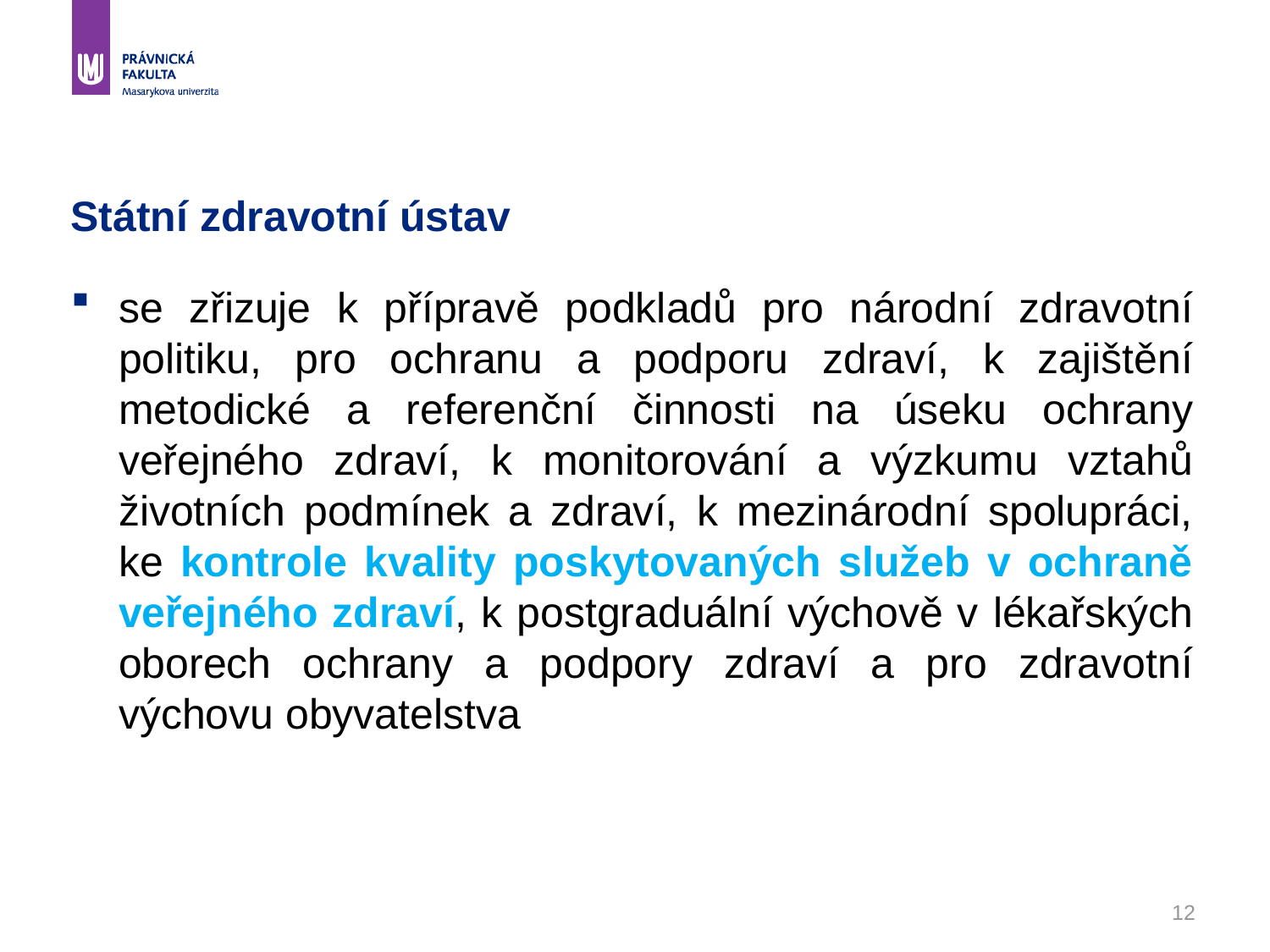

# Státní zdravotní ústav
se zřizuje k přípravě podkladů pro národní zdravotní politiku, pro ochranu a podporu zdraví, k zajištění metodické a referenční činnosti na úseku ochrany veřejného zdraví, k monitorování a výzkumu vztahů životních podmínek a zdraví, k mezinárodní spolupráci, ke kontrole kvality poskytovaných služeb v ochraně veřejného zdraví, k postgraduální výchově v lékařských oborech ochrany a podpory zdraví a pro zdravotní výchovu obyvatelstva
12